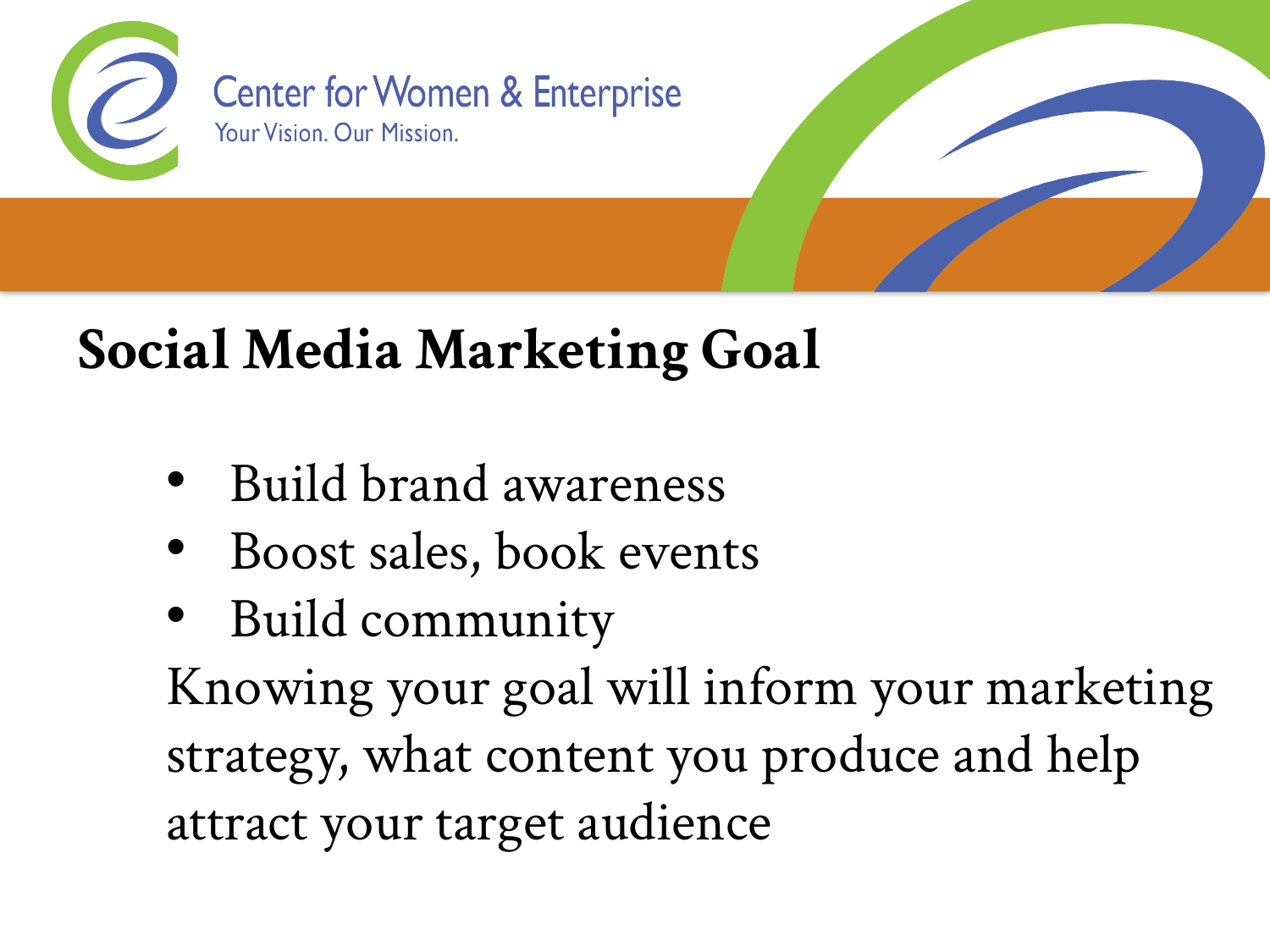

# Social Media Marketing Goal
Build brand awareness
Boost sales, book events
Build community
Knowing your goal will inform your marketing
strategy, what content you produce and help attract your target audience